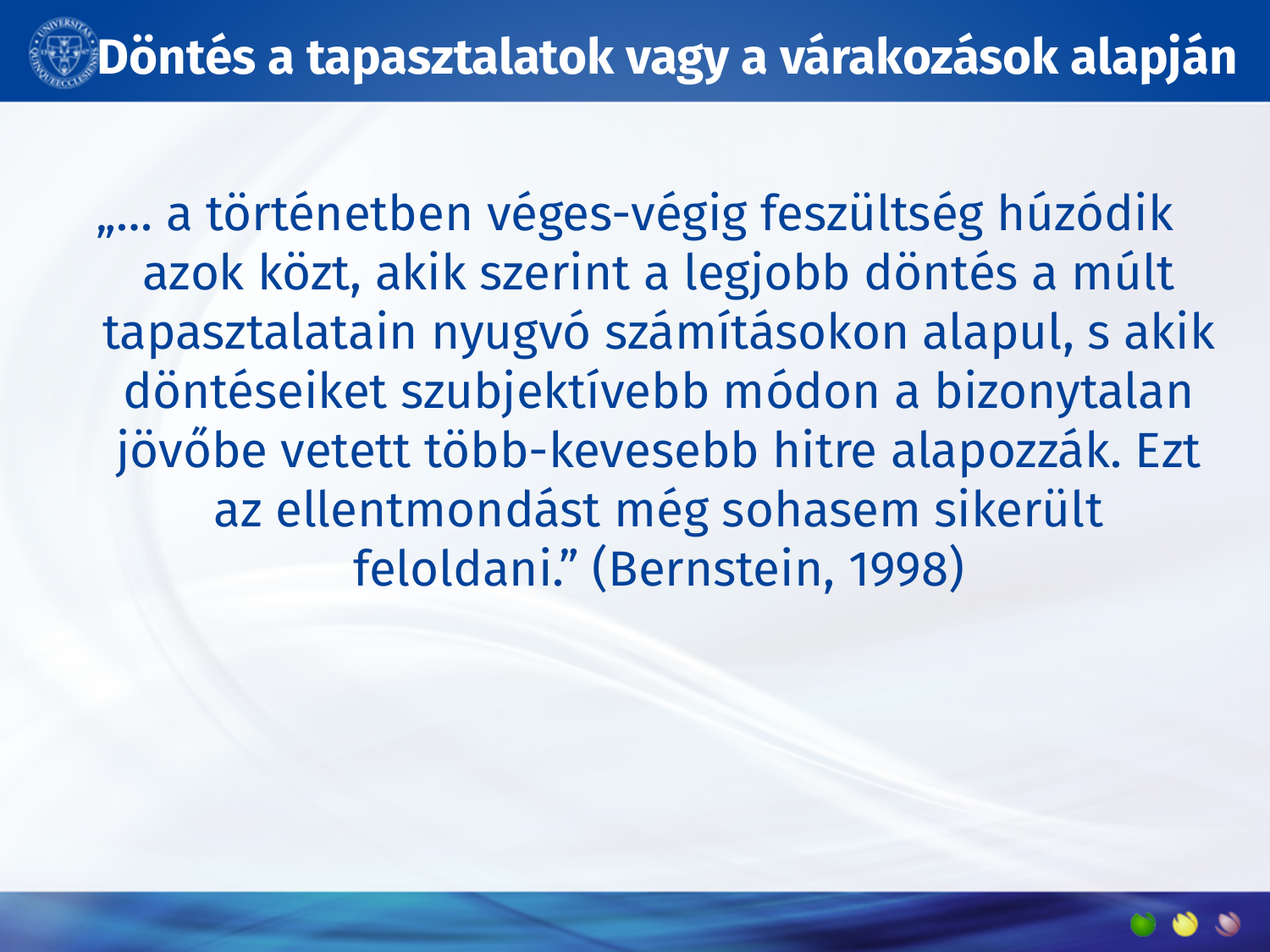

# Döntés a tapasztalatok vagy a várakozások alapján

„… a történetben véges-végig feszültség húzódik azok közt, akik szerint a legjobb döntés a múlt tapasztalatain nyugvó számításokon alapul, s akik döntéseiket szubjektívebb módon a bizonytalan jövőbe vetett több-kevesebb hitre alapozzák. Ezt az ellentmondást még sohasem sikerült feloldani.” (Bernstein, 1998)